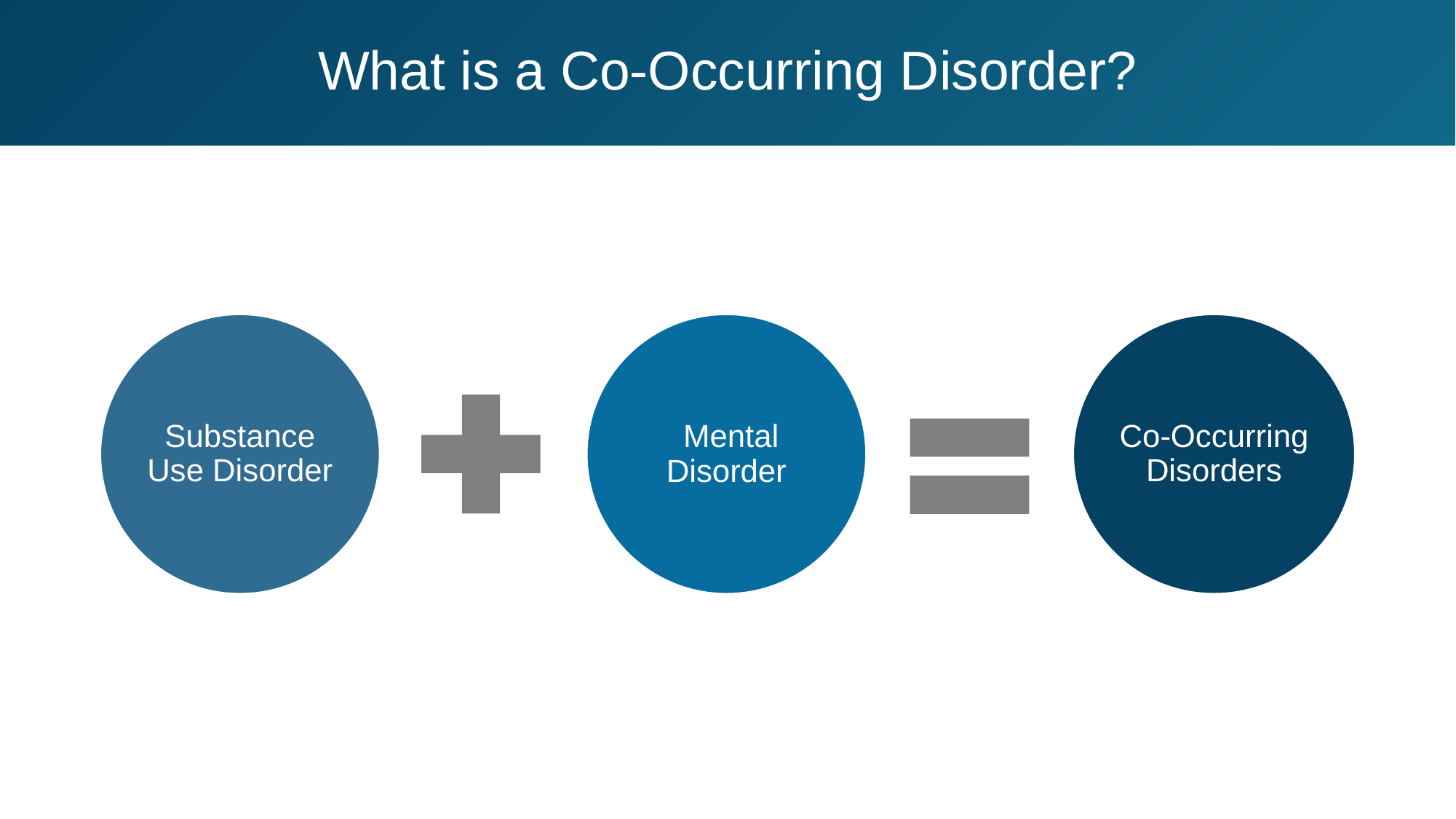

# What is a Co-Occurring Disorder?
Substance Use Disorder
 Mental Disorder
Co-Occurring Disorders